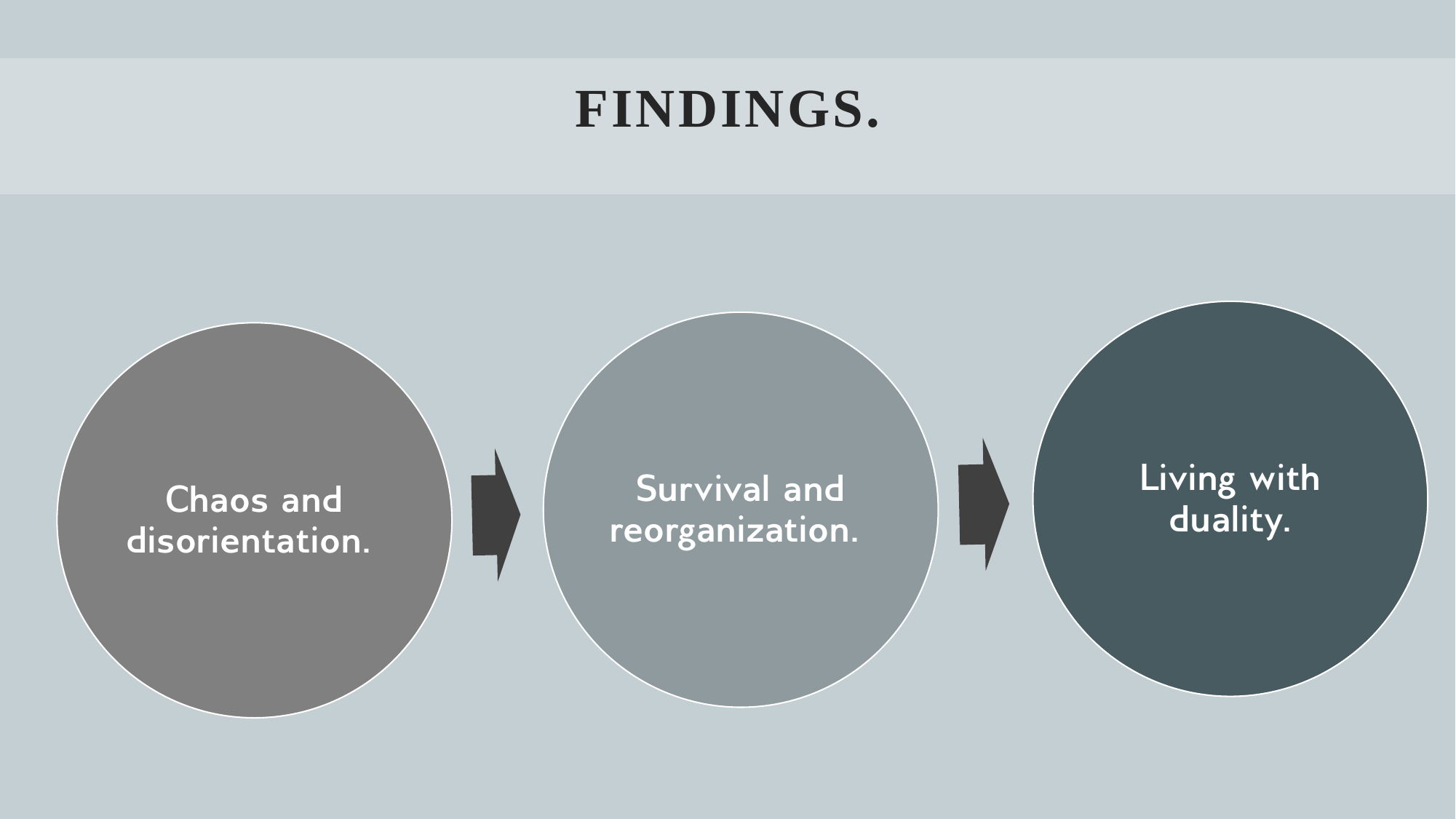

Findings.

Chaos and disorientation.

Survival and reorganization.

Living with duality.